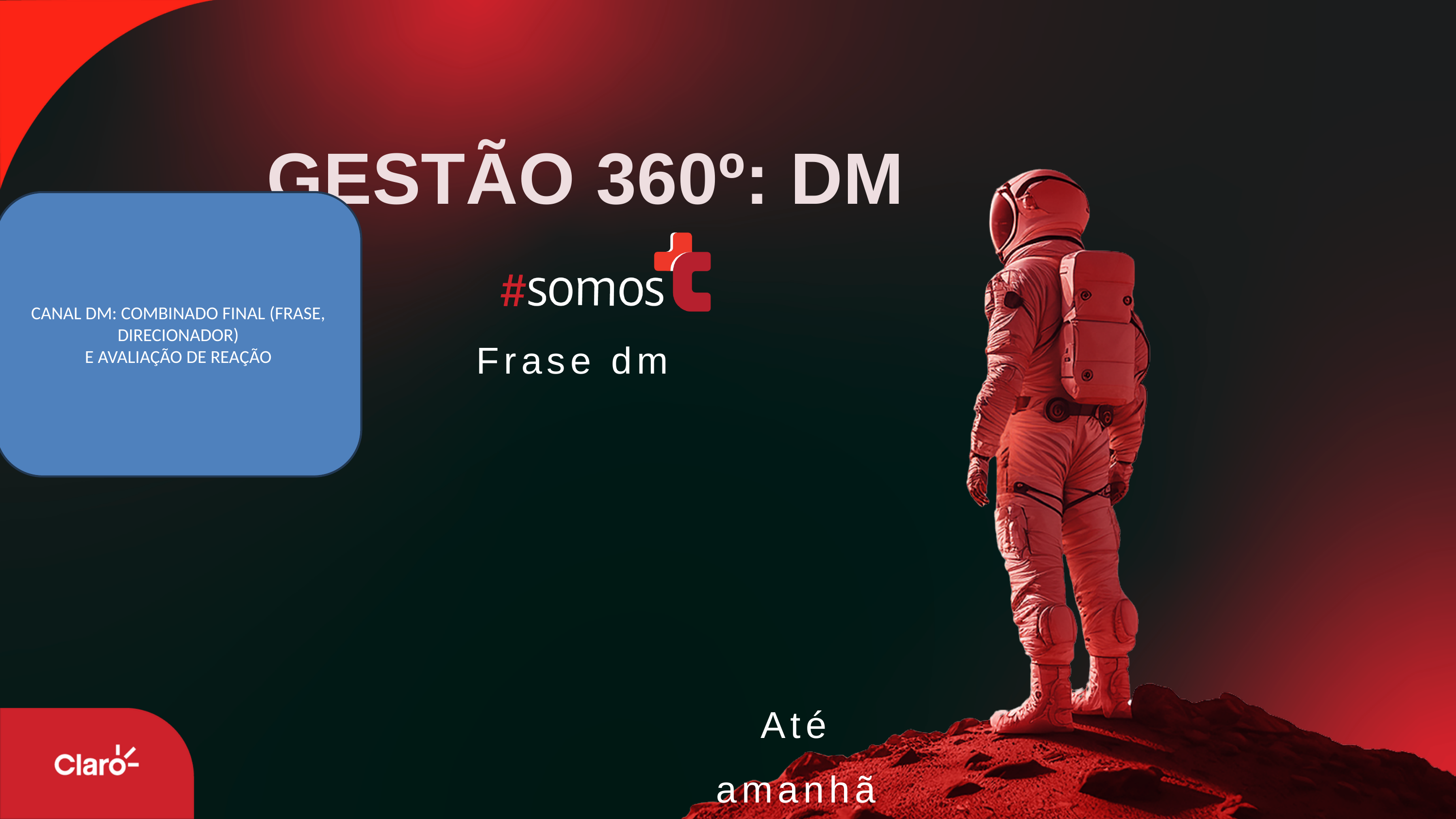

GESTÃO 360º: DM
CANAL DM: COMBINADO FINAL (FRASE, DIRECIONADOR)
E AVALIAÇÃO DE REAÇÃO

Frase dm

Até amanhã

GESTÃO 360º - DM